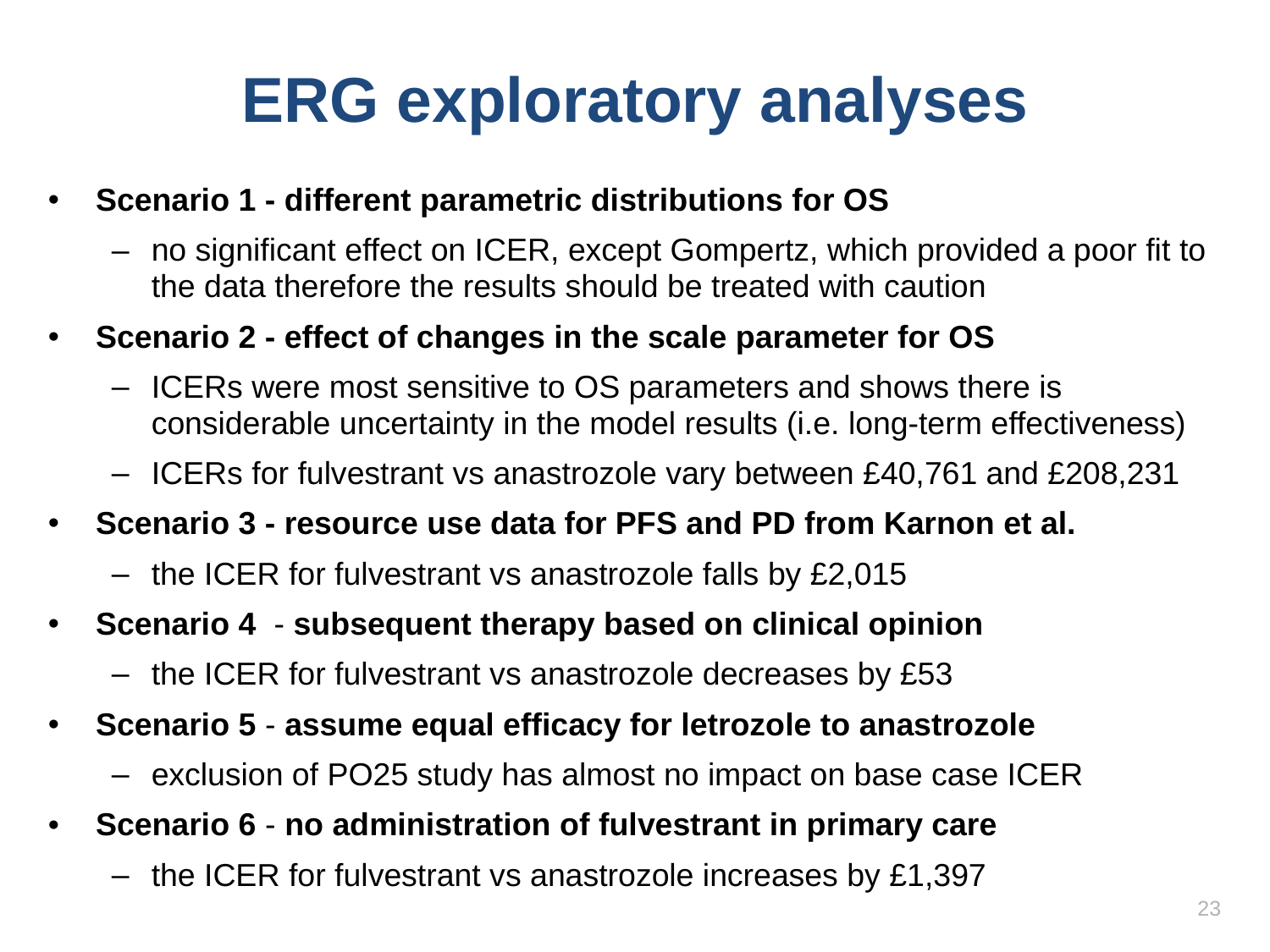

# ERG exploratory analyses
Scenario 1 - different parametric distributions for OS
no significant effect on ICER, except Gompertz, which provided a poor fit to the data therefore the results should be treated with caution
Scenario 2 - effect of changes in the scale parameter for OS
ICERs were most sensitive to OS parameters and shows there is considerable uncertainty in the model results (i.e. long-term effectiveness)
ICERs for fulvestrant vs anastrozole vary between £40,761 and £208,231
Scenario 3 - resource use data for PFS and PD from Karnon et al.
the ICER for fulvestrant vs anastrozole falls by £2,015
Scenario 4  - subsequent therapy based on clinical opinion
the ICER for fulvestrant vs anastrozole decreases by £53
Scenario 5 - assume equal efficacy for letrozole to anastrozole
exclusion of PO25 study has almost no impact on base case ICER
Scenario 6 - no administration of fulvestrant in primary care
the ICER for fulvestrant vs anastrozole increases by £1,397
23